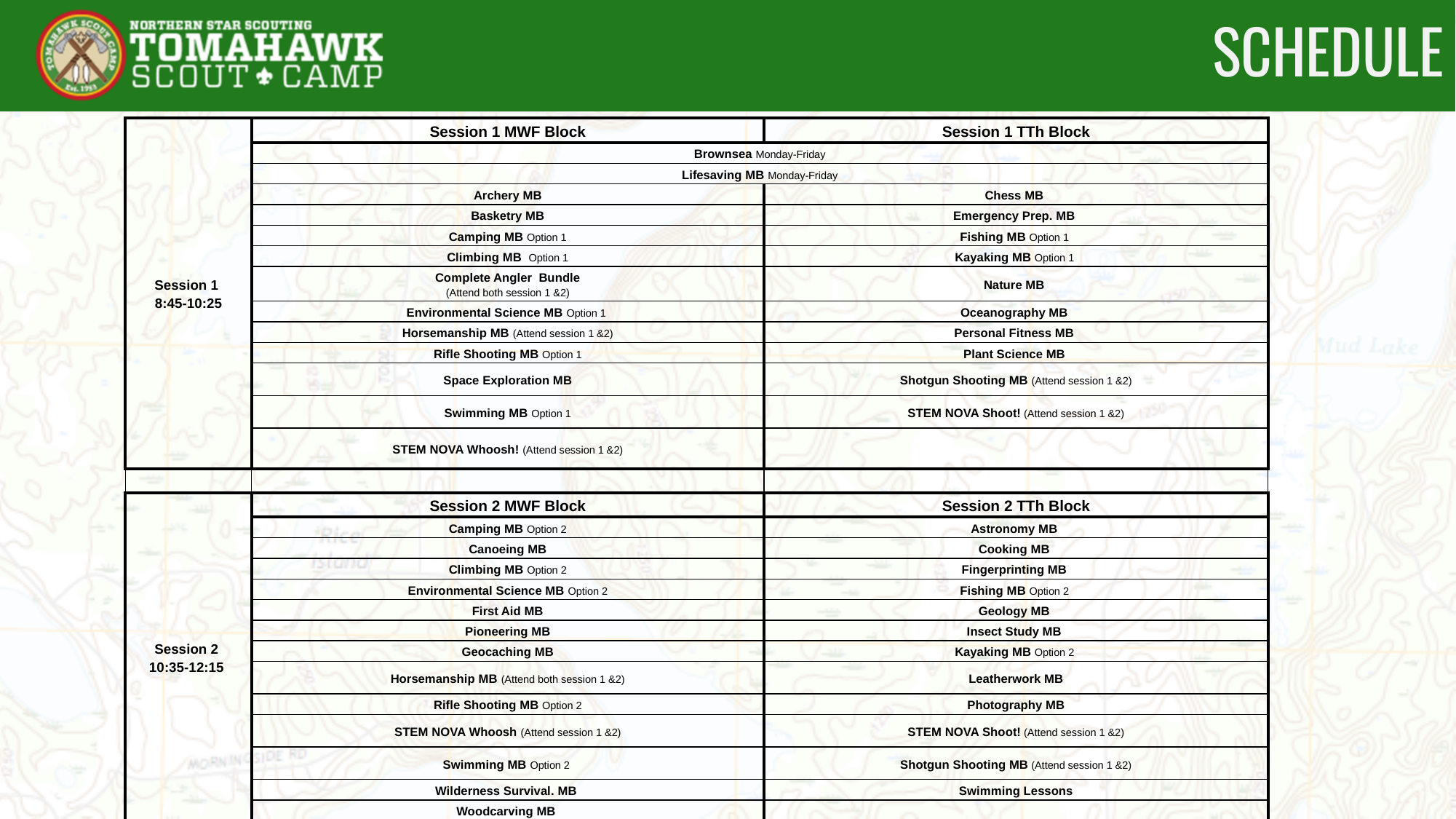

# SCHEDULE
| Session 1 8:45-10:25 | Session 1 MWF Block | Session 1 TTh Block |
| --- | --- | --- |
|  | Brownsea Monday-Friday |  |
|  | Lifesaving MB Monday-Friday |  |
|  | Archery MB | Chess MB |
|  | Basketry MB | Emergency Prep. MB |
|  | Camping MB Option 1 | Fishing MB Option 1 |
|  | Climbing MB Option 1 | Kayaking MB Option 1 |
|  | Complete Angler Bundle (Attend both session 1 &2) | Nature MB |
|  | Environmental Science MB Option 1 | Oceanography MB |
|  | Horsemanship MB (Attend session 1 &2) | Personal Fitness MB |
|  | Rifle Shooting MB Option 1 | Plant Science MB |
|  | Space Exploration MB | Shotgun Shooting MB (Attend session 1 &2) |
|  | Swimming MB Option 1 | STEM NOVA Shoot! (Attend session 1 &2) |
|  | STEM NOVA Whoosh! (Attend session 1 &2) |  |
|  |  |  |
| Session 2 10:35-12:15 | Session 2 MWF Block | Session 2 TTh Block |
|  | Camping MB Option 2 | Astronomy MB |
|  | Canoeing MB | Cooking MB |
|  | Climbing MB Option 2 | Fingerprinting MB |
|  | Environmental Science MB Option 2 | Fishing MB Option 2 |
|  | First Aid MB | Geology MB |
|  | Pioneering MB | Insect Study MB |
|  | Geocaching MB | Kayaking MB Option 2 |
|  | Horsemanship MB (Attend both session 1 &2) | Leatherwork MB |
|  | Rifle Shooting MB Option 2 | Photography MB |
|  | STEM NOVA Whoosh (Attend session 1 &2) | STEM NOVA Shoot! (Attend session 1 &2) |
|  | Swimming MB Option 2 | Shotgun Shooting MB (Attend session 1 &2) |
|  | Wilderness Survival. MB | Swimming Lessons |
|  | Woodcarving MB |  |